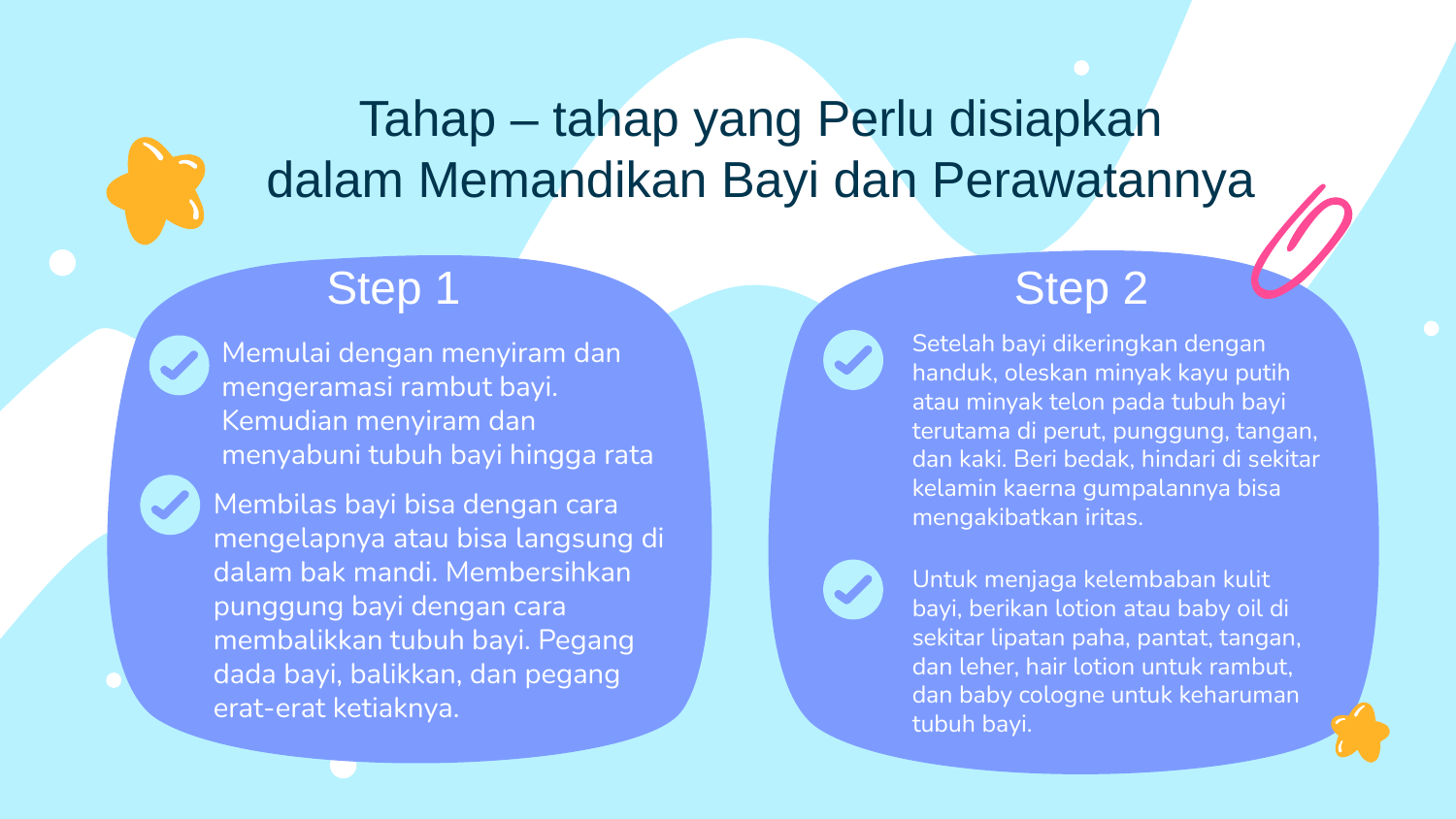

# Tahap – tahap yang Perlu disiapkan dalam Memandikan Bayi dan Perawatannya

Step 1
Step 2

Setelah bayi dikeringkan dengan handuk, oleskan minyak kayu putih atau minyak telon pada tubuh bayi terutama di perut, punggung, tangan, dan kaki. Beri bedak, hindari di sekitar kelamin kaerna gumpalannya bisa mengakibatkan iritas.
Untuk menjaga kelembaban kulit bayi, berikan lotion atau baby oil di sekitar lipatan paha, pantat, tangan, dan leher, hair lotion untuk rambut, dan baby cologne untuk keharuman tubuh bayi.
Memulai dengan menyiram dan mengeramasi rambut bayi. Kemudian menyiram dan menyabuni tubuh bayi hingga rata
Membilas bayi bisa dengan cara mengelapnya atau bisa langsung di dalam bak mandi. Membersihkan punggung bayi dengan cara membalikkan tubuh bayi. Pegang dada bayi, balikkan, dan pegang erat-erat ketiaknya.